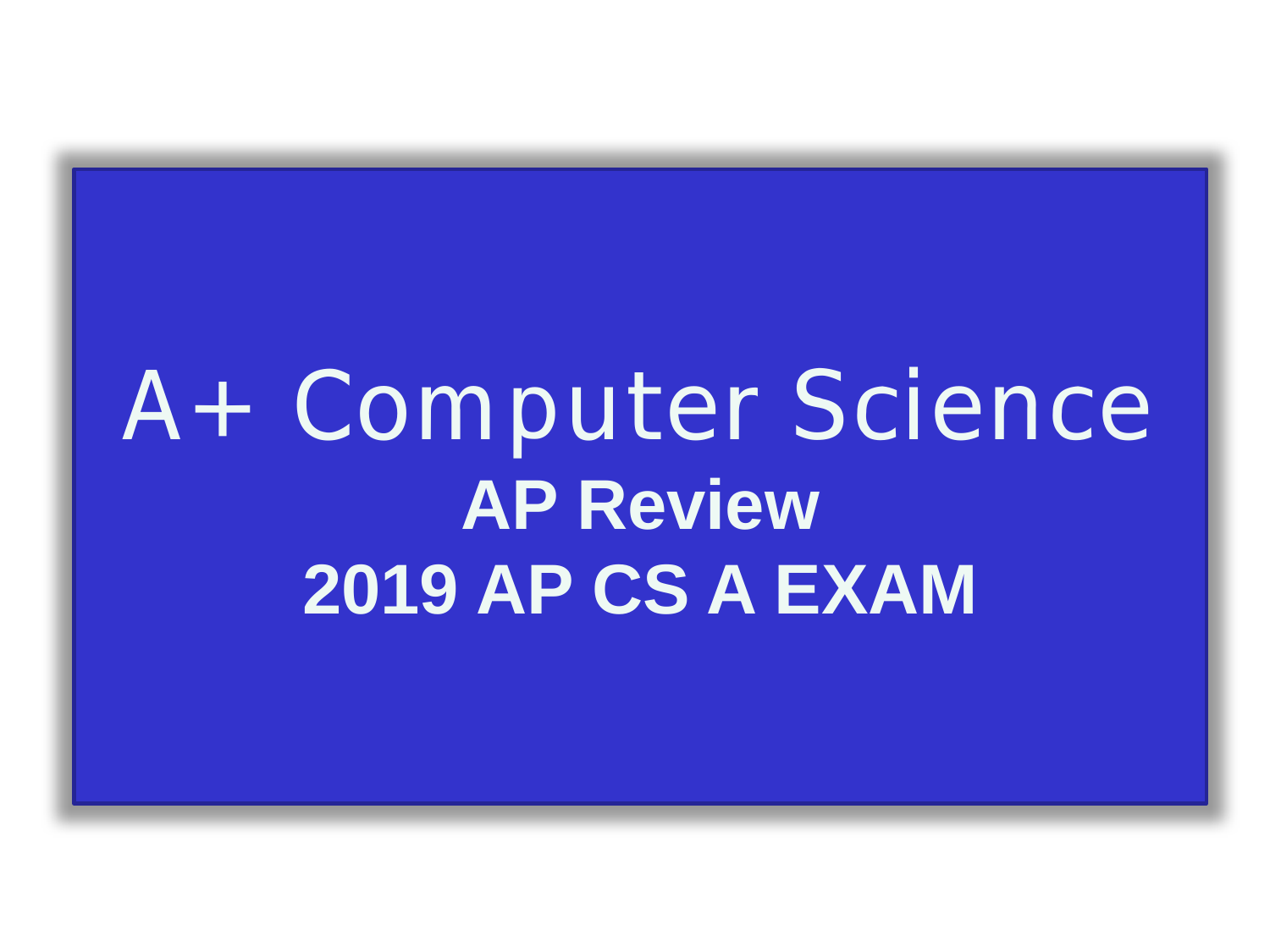

A+ Computer Science
AP Review
2019 AP CS A EXAM